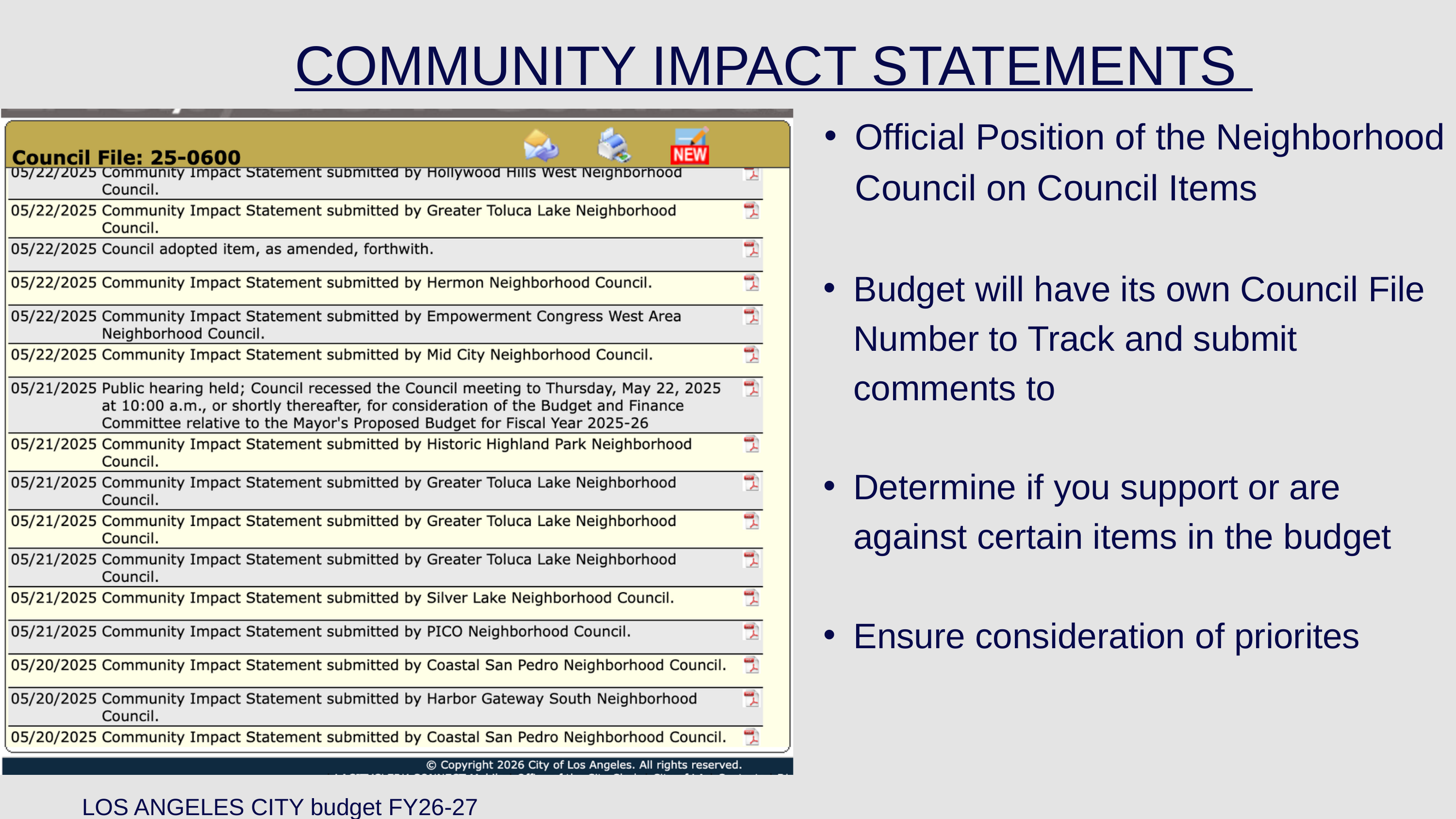

COMMUNITY IMPACT STATEMENTS

Official Position of the Neighborhood Council on Council Items

Budget will have its own Council File Number to Track and submit comments to

Determine if you support or are against certain items in the budget

Ensure consideration of priorites

LOS ANGELES CITY budget FY26-27